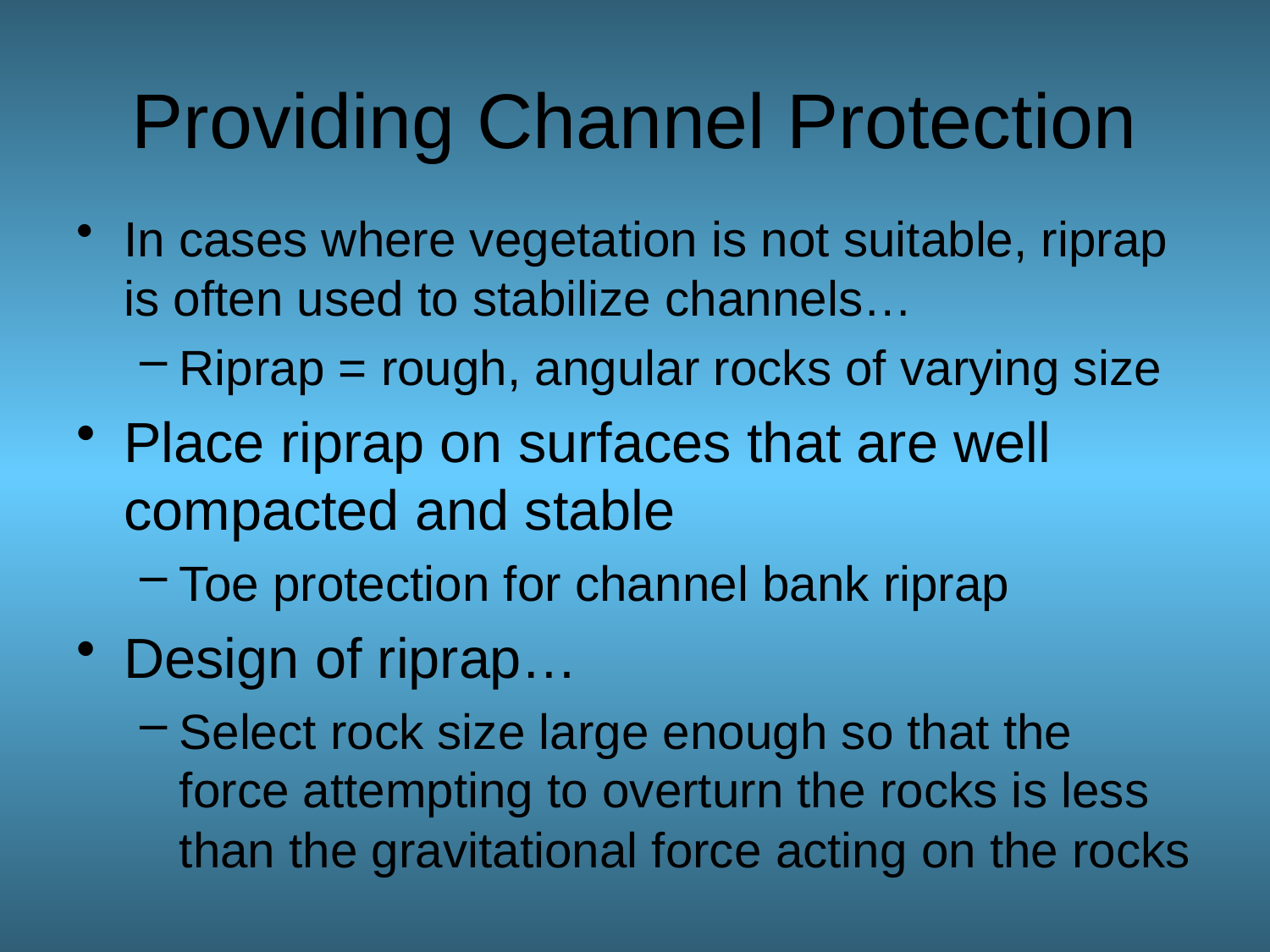

# Providing Channel Protection
In cases where vegetation is not suitable, riprap is often used to stabilize channels…
Riprap = rough, angular rocks of varying size
Place riprap on surfaces that are well compacted and stable
Toe protection for channel bank riprap
Design of riprap…
Select rock size large enough so that the force attempting to overturn the rocks is less than the gravitational force acting on the rocks